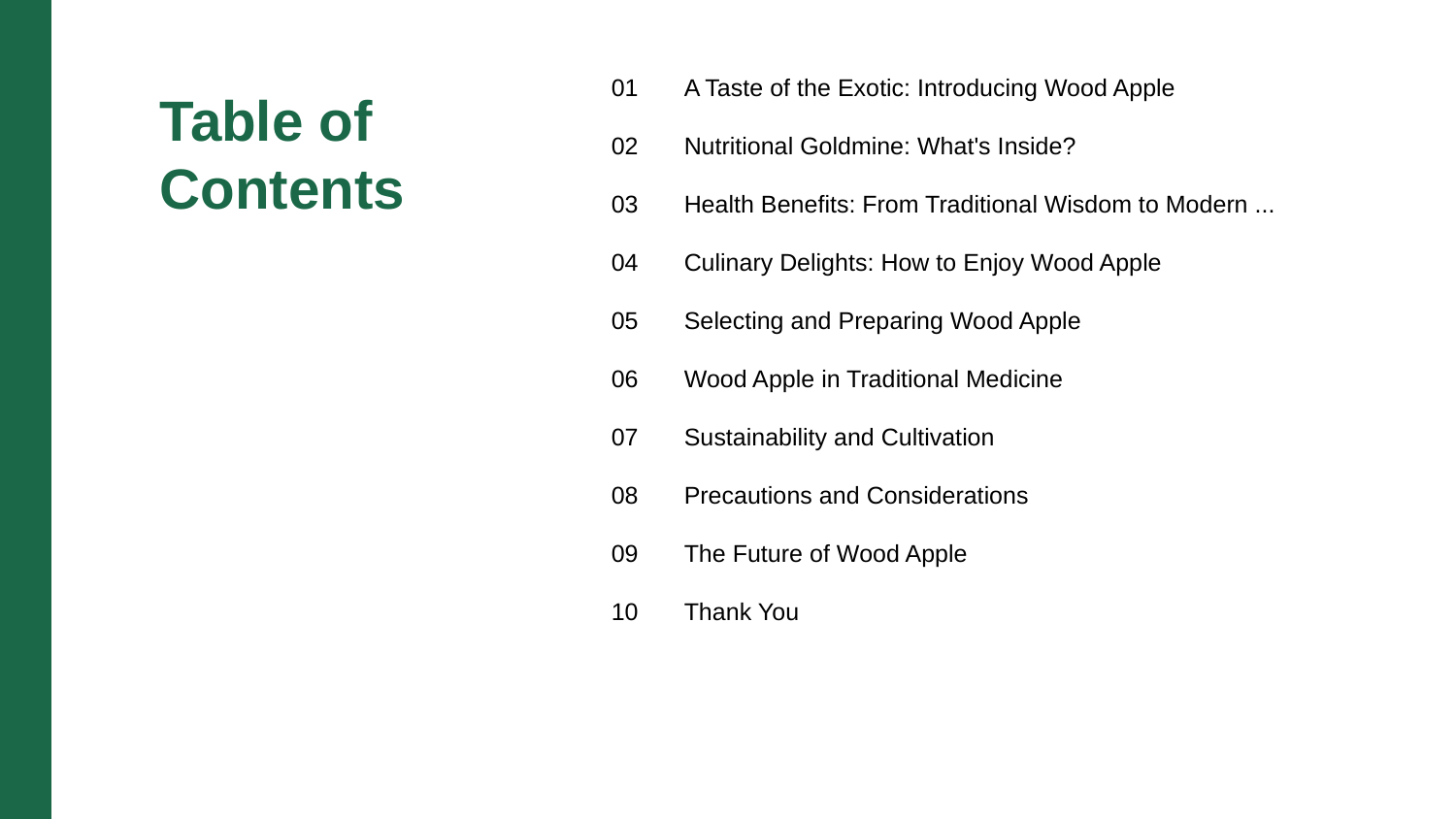

01
A Taste of the Exotic: Introducing Wood Apple
Table of Contents
02
Nutritional Goldmine: What's Inside?
03
Health Benefits: From Traditional Wisdom to Modern ...
04
Culinary Delights: How to Enjoy Wood Apple
05
Selecting and Preparing Wood Apple
06
Wood Apple in Traditional Medicine
07
Sustainability and Cultivation
08
Precautions and Considerations
09
The Future of Wood Apple
10
Thank You